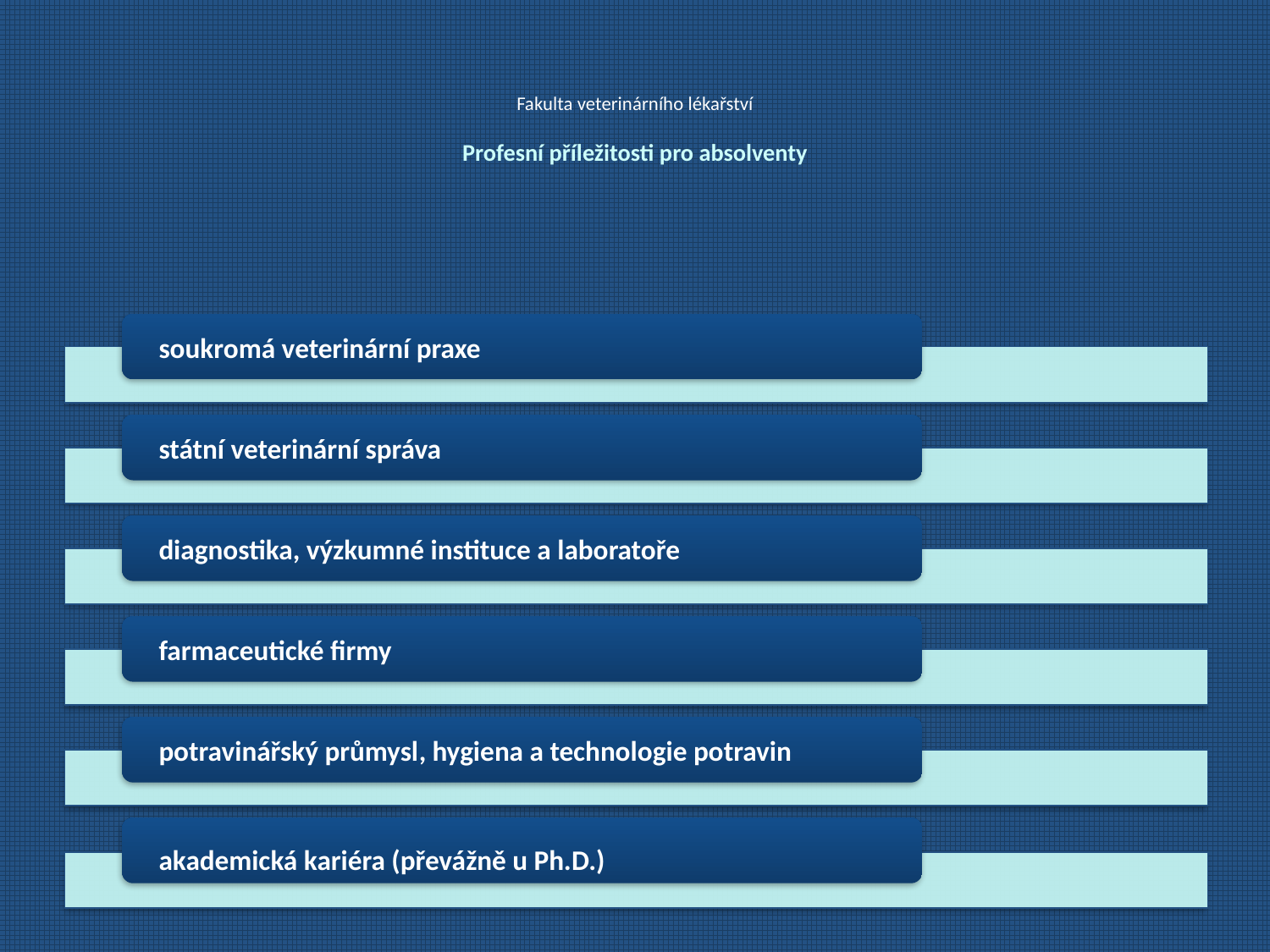

# Fakulta veterinárního lékařství Profesní příležitosti pro absolventy
soukromá veterinární praxe
státní veterinární správa
diagnostika, výzkumné instituce a laboratoře
farmaceutické firmy
potravinářský průmysl, hygiena a technologie potravin
akademická kariéra (převážně u Ph.D.)